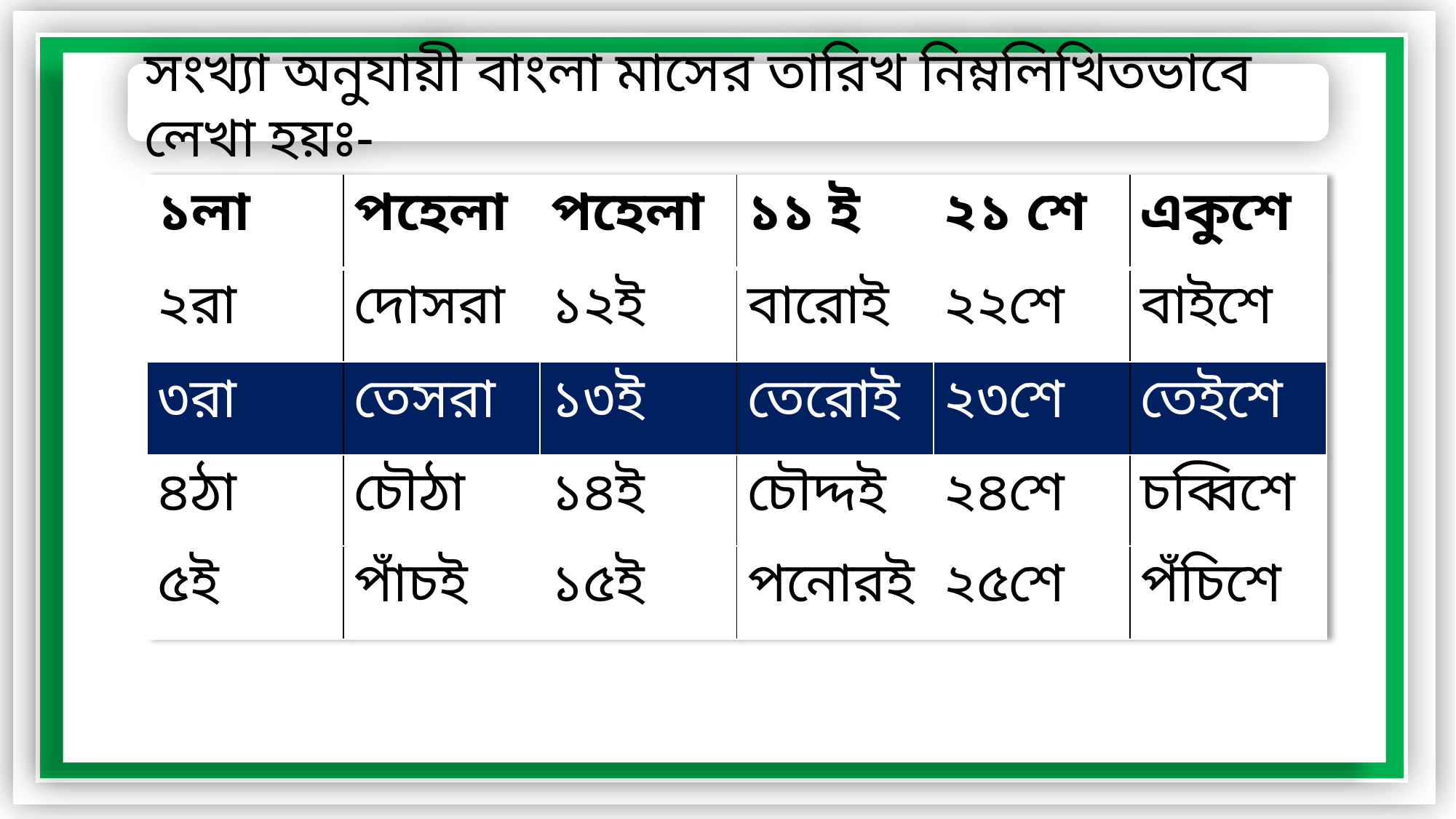

সংখ্যা অনুযায়ী বাংলা মাসের তারিখ নিম্নলিখিতভাবে লেখা হয়ঃ-
| ১লা | পহেলা | পহেলা | ১১ ই | ২১ শে | একুশে |
| --- | --- | --- | --- | --- | --- |
| ২রা | দোসরা | ১২ই | বারোই | ২২শে | বাইশে |
| ৩রা | তেসরা | ১৩ই | তেরোই | ২৩শে | তেইশে |
| ৪ঠা | চৌঠা | ১৪ই | চৌদ্দই | ২৪শে | চব্বিশে |
| ৫ই | পাঁচই | ১৫ই | পনোরই | ২৫শে | পঁচিশে |